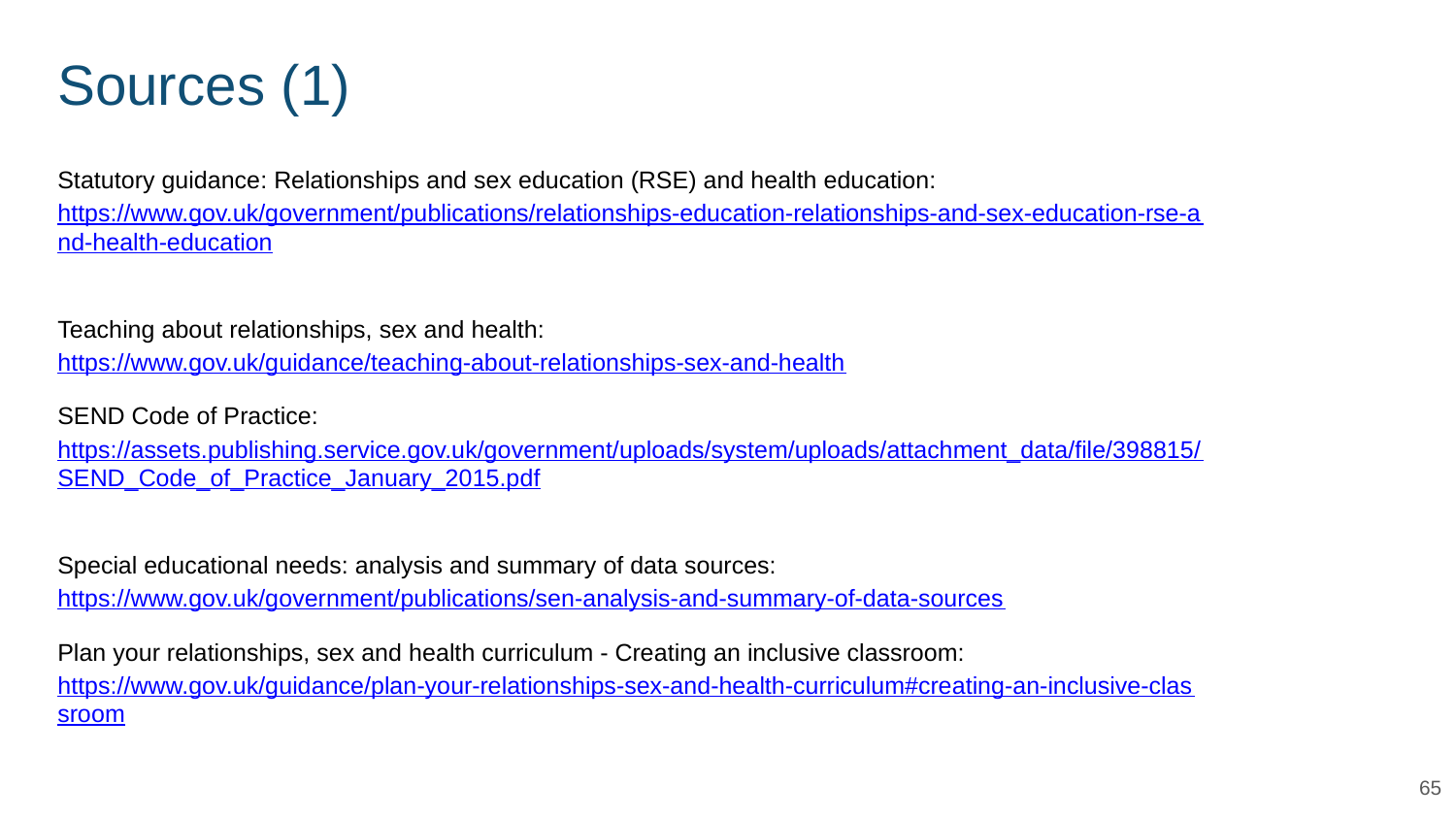

# Sources (1)
Statutory guidance: Relationships and sex education (RSE) and health education: https://www.gov.uk/government/publications/relationships-education-relationships-and-sex-education-rse-and-health-education
Teaching about relationships, sex and health: https://www.gov.uk/guidance/teaching-about-relationships-sex-and-health
SEND Code of Practice: https://assets.publishing.service.gov.uk/government/uploads/system/uploads/attachment_data/file/398815/SEND_Code_of_Practice_January_2015.pdf
Special educational needs: analysis and summary of data sources: https://www.gov.uk/government/publications/sen-analysis-and-summary-of-data-sources
Plan your relationships, sex and health curriculum - Creating an inclusive classroom: https://www.gov.uk/guidance/plan-your-relationships-sex-and-health-curriculum#creating-an-inclusive-classroom

65